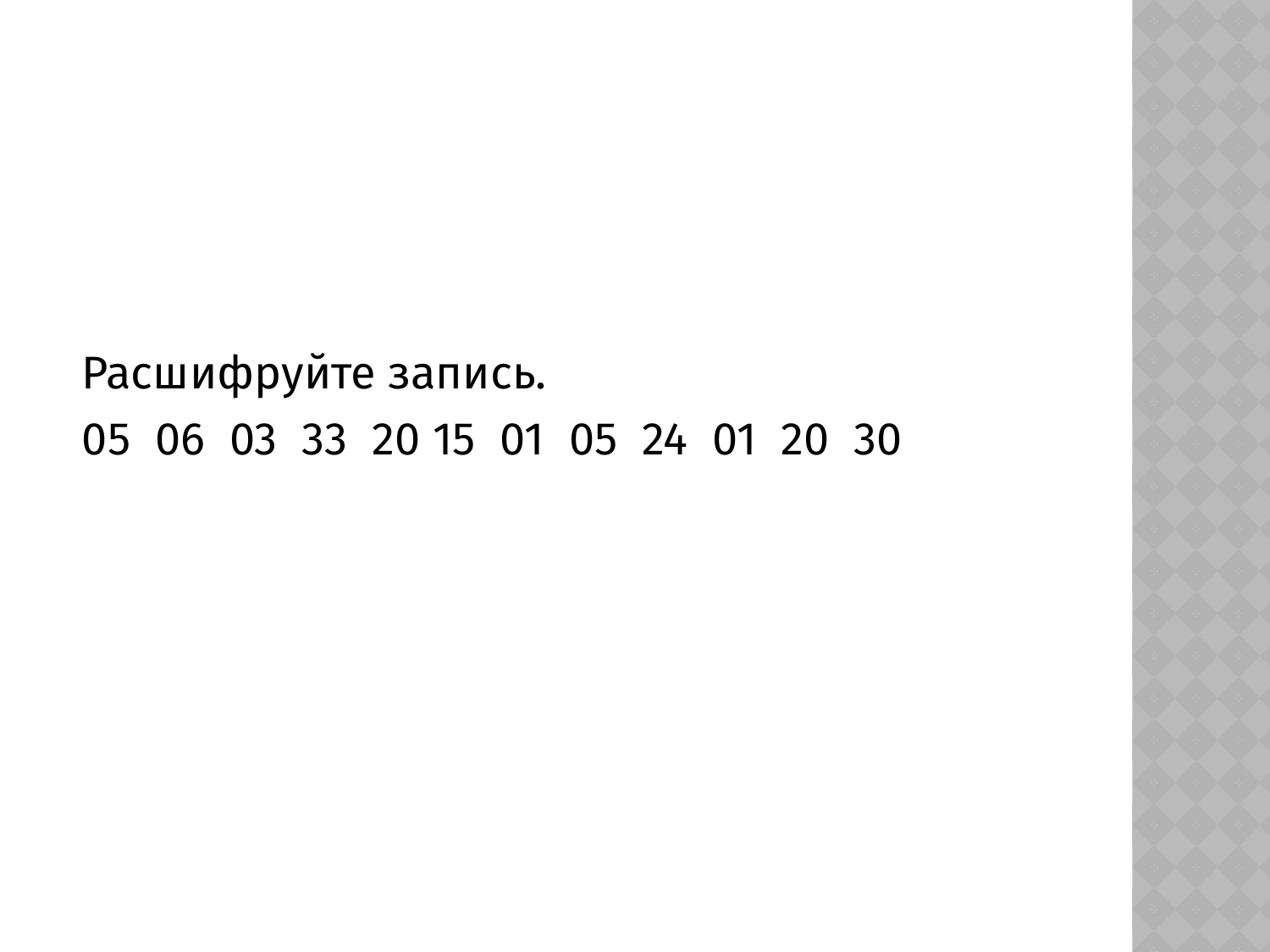

Расшифруйте запись.
05  06  03  33  20 15  01  05  24  01  20  30